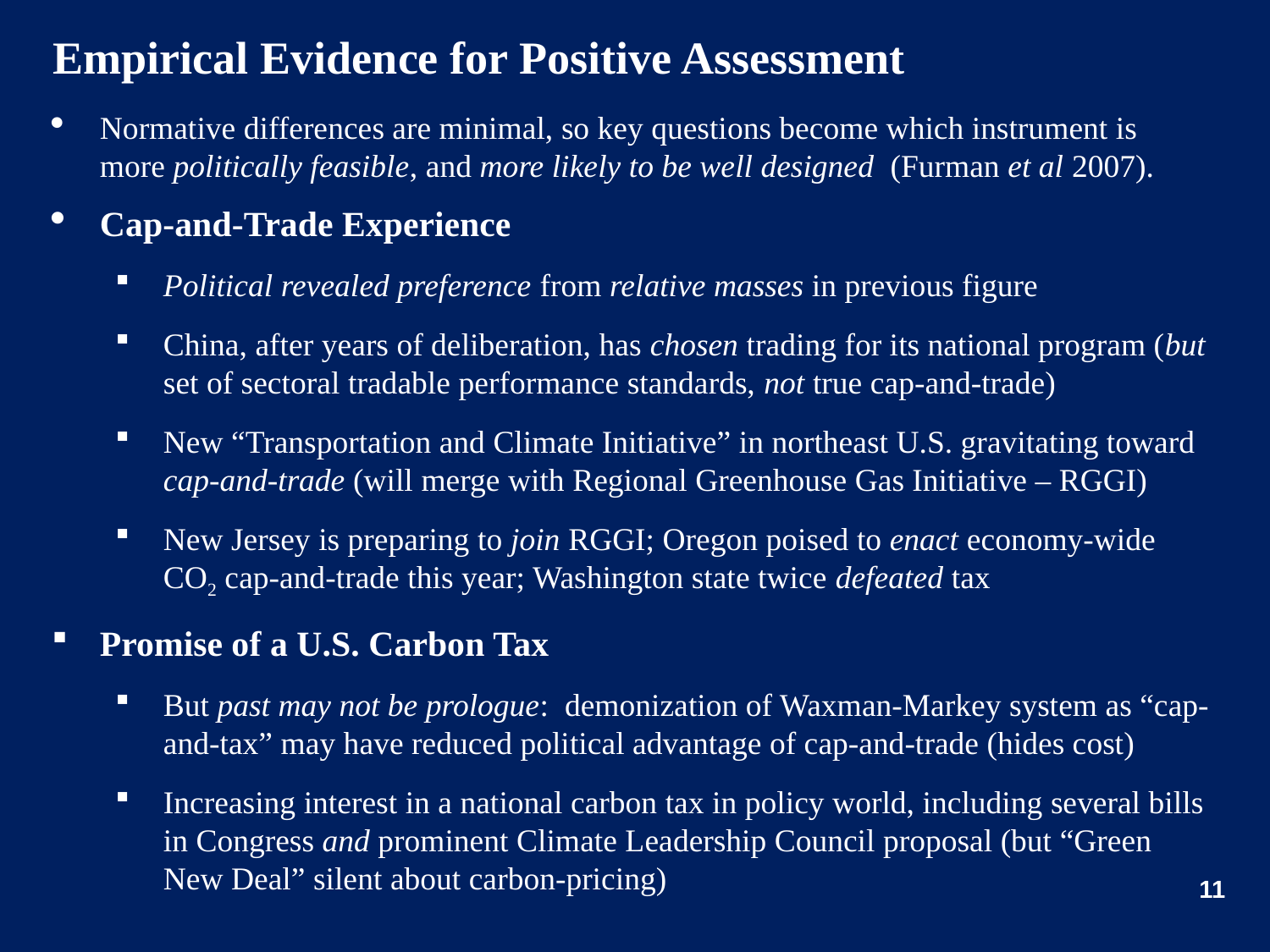

# Empirical Evidence for Positive Assessment
Normative differences are minimal, so key questions become which instrument is more politically feasible, and more likely to be well designed  (Furman et al 2007).
Cap-and-Trade Experience
Political revealed preference from relative masses in previous figure
China, after years of deliberation, has chosen trading for its national program (but set of sectoral tradable performance standards, not true cap-and-trade)
New “Transportation and Climate Initiative” in northeast U.S. gravitating toward cap-and-trade (will merge with Regional Greenhouse Gas Initiative – RGGI)
New Jersey is preparing to join RGGI; Oregon poised to enact economy-wide CO2 cap-and-trade this year; Washington state twice defeated tax
Promise of a U.S. Carbon Tax
But past may not be prologue:  demonization of Waxman-Markey system as “cap-and-tax” may have reduced political advantage of cap-and-trade (hides cost)
Increasing interest in a national carbon tax in policy world, including several bills in Congress and prominent Climate Leadership Council proposal (but “Green New Deal” silent about carbon-pricing)

11